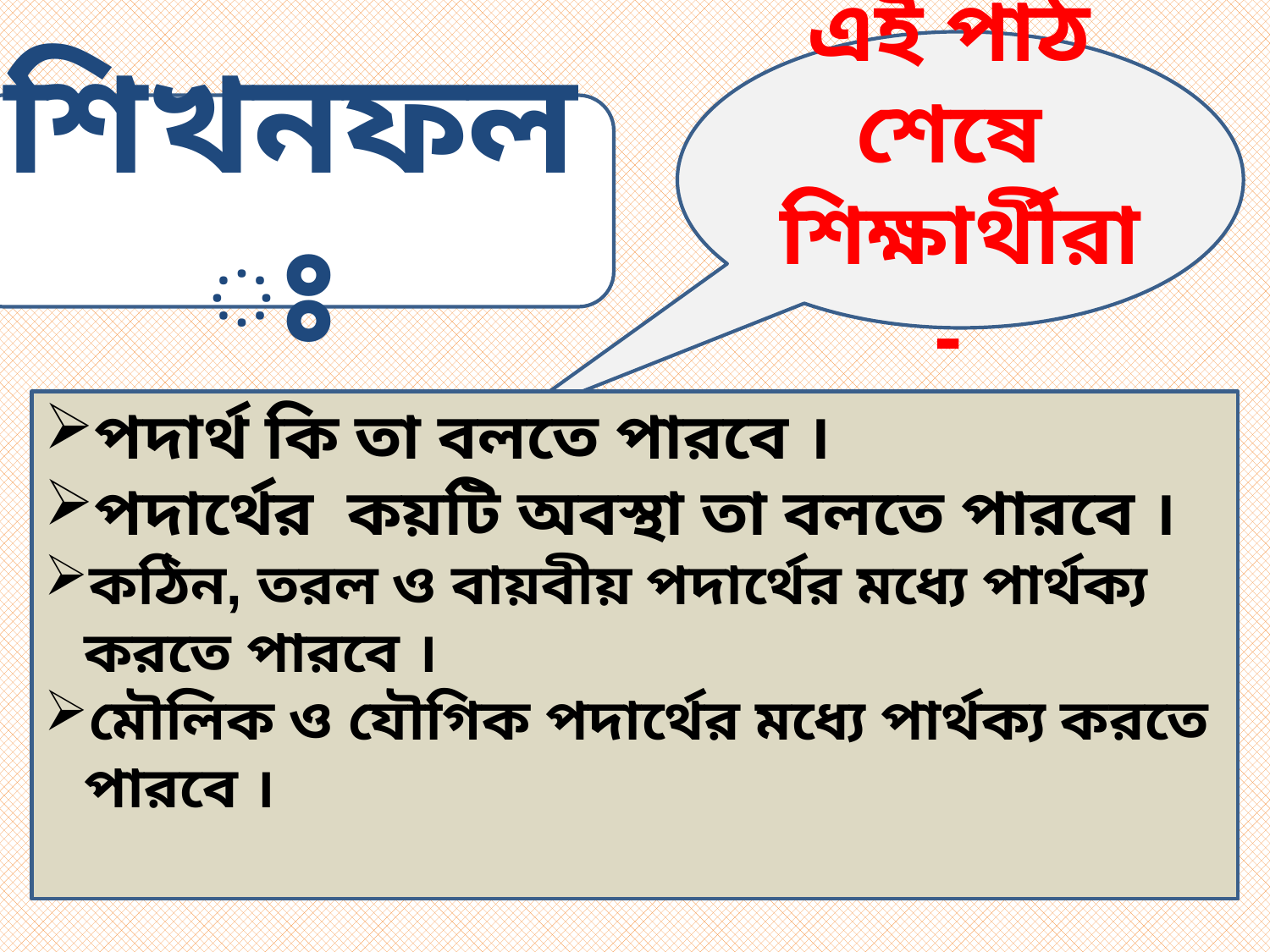

এই পাঠ  শেষে  শিক্ষার্থীরা-
শিখনফলঃ
পদার্থ কি তা বলতে পারবে ।
পদার্থের  কয়টি অবস্থা তা বলতে পারবে ।
কঠিন, তরল ও বায়বীয় পদার্থের মধ্যে পার্থক্য করতে পারবে ।
মৌলিক ও যৌগিক পদার্থের মধ্যে পার্থক্য করতে পারবে ।